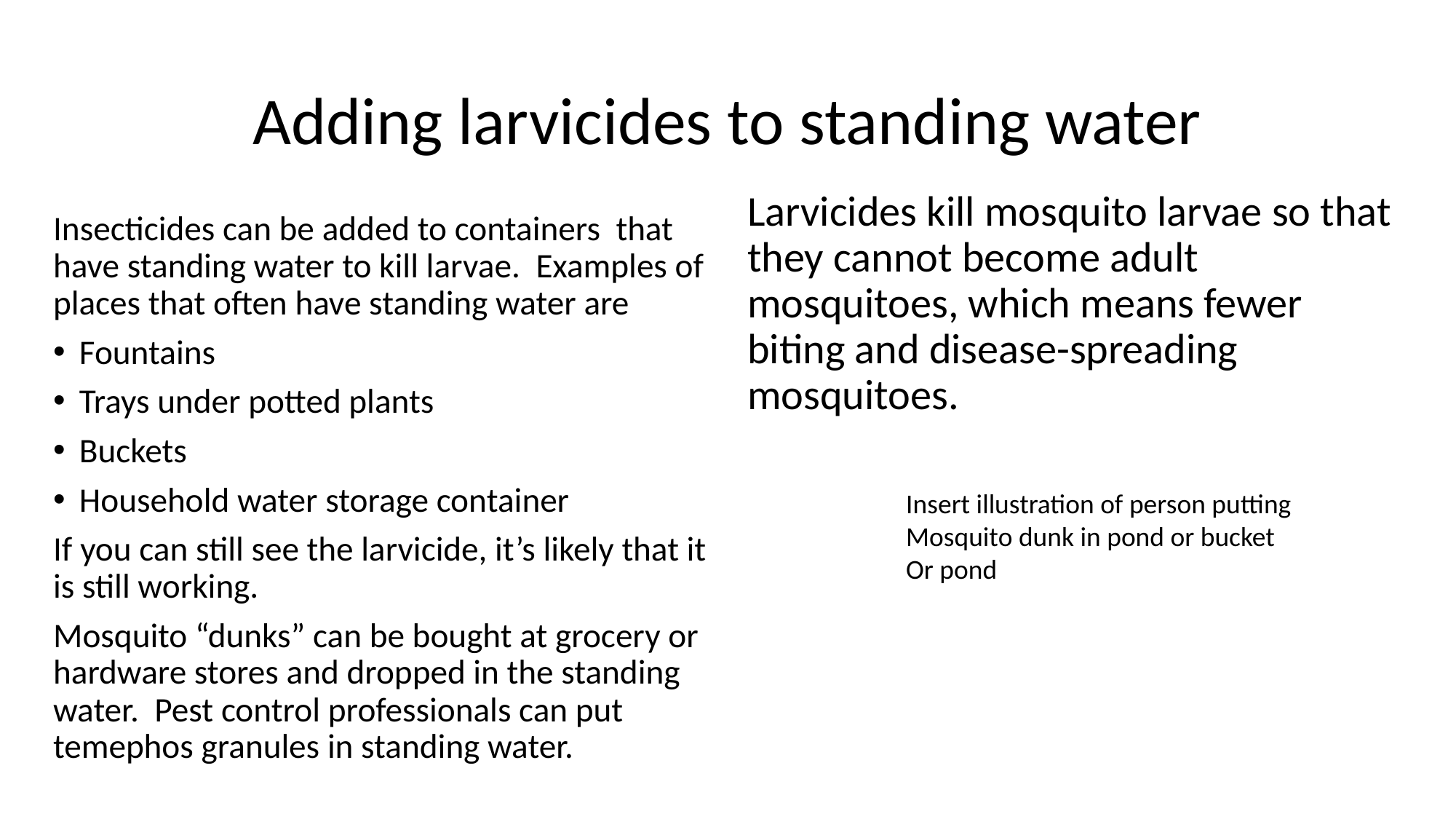

# Adding larvicides to standing water
Larvicides kill mosquito larvae so that they cannot become adult mosquitoes, which means fewer biting and disease-spreading mosquitoes.

Insecticides can be added to containers  that have standing water to kill larvae.  Examples of places that often have standing water are
Fountains
Trays under potted plants
Buckets
Household water storage container
If you can still see the larvicide, it’s likely that it is still working.
Mosquito “dunks” can be bought at grocery or hardware stores and dropped in the standing water.  Pest control professionals can put temephos granules in standing water.

Insert illustration of person putting
Mosquito dunk in pond or bucket
Or pond